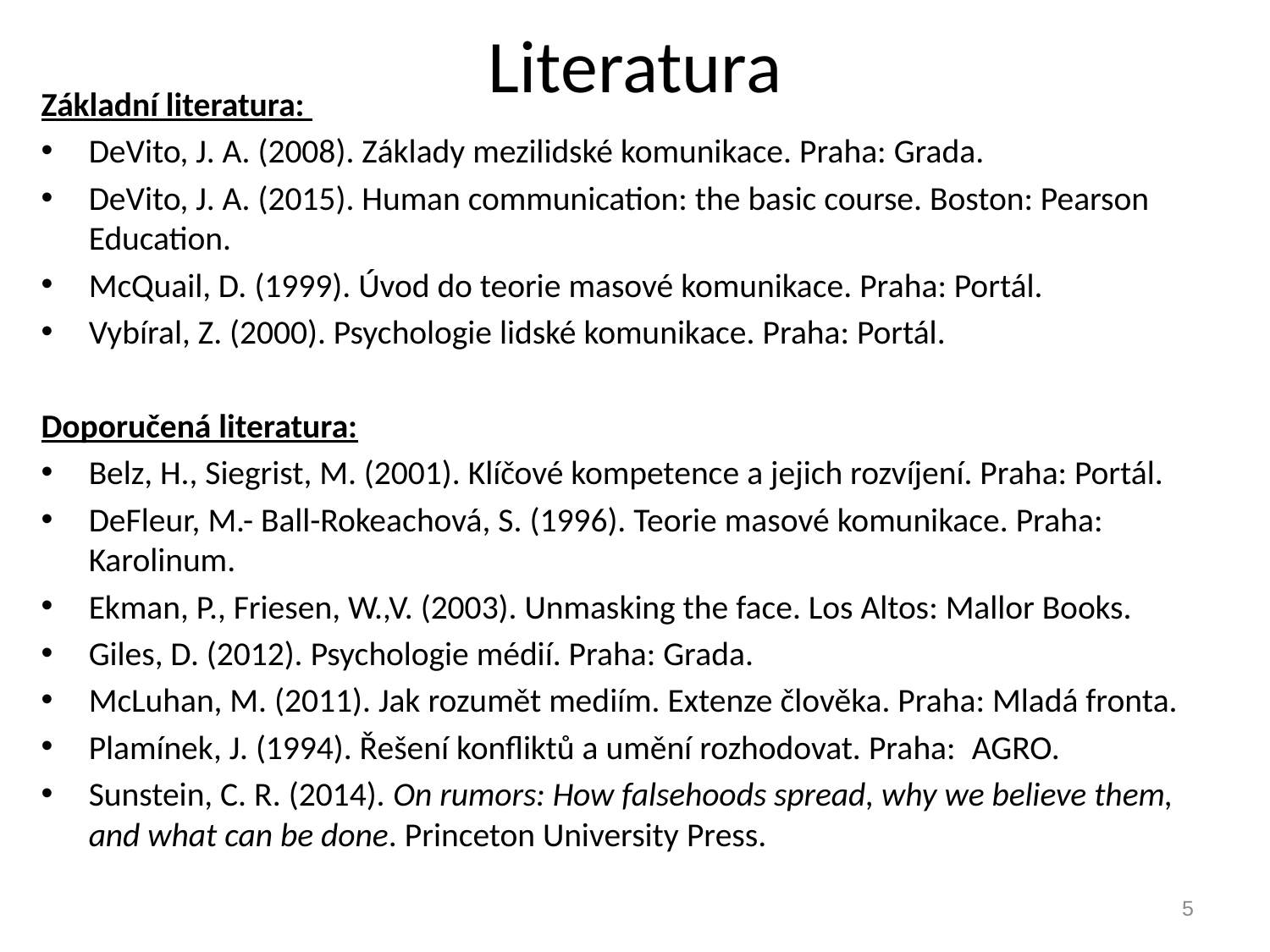

# Literatura
Základní literatura:
DeVito, J. A. (2008). Základy mezilidské komunikace. Praha: Grada.
DeVito, J. A. (2015). Human communication: the basic course. Boston: Pearson Education.
McQuail, D. (1999). Úvod do teorie masové komunikace. Praha: Portál.
Vybíral, Z. (2000). Psychologie lidské komunikace. Praha: Portál.

Doporučená literatura:
Belz, H., Siegrist, M. (2001). Klíčové kompetence a jejich rozvíjení. Praha: Portál.
DeFleur, M.- Ball-Rokeachová, S. (1996). Teorie masové komunikace. Praha: Karolinum.
Ekman, P., Friesen, W.,V. (2003). Unmasking the face. Los Altos: Mallor Books.
Giles, D. (2012). Psychologie médií. Praha: Grada.
McLuhan, M. (2011). Jak rozumět mediím. Extenze člověka. Praha: Mladá fronta.
Plamínek, J. (1994). Řešení konfliktů a umění rozhodovat. Praha:  AGRO.
Sunstein, C. R. (2014). On rumors: How falsehoods spread, why we believe them, and what can be done. Princeton University Press.
5